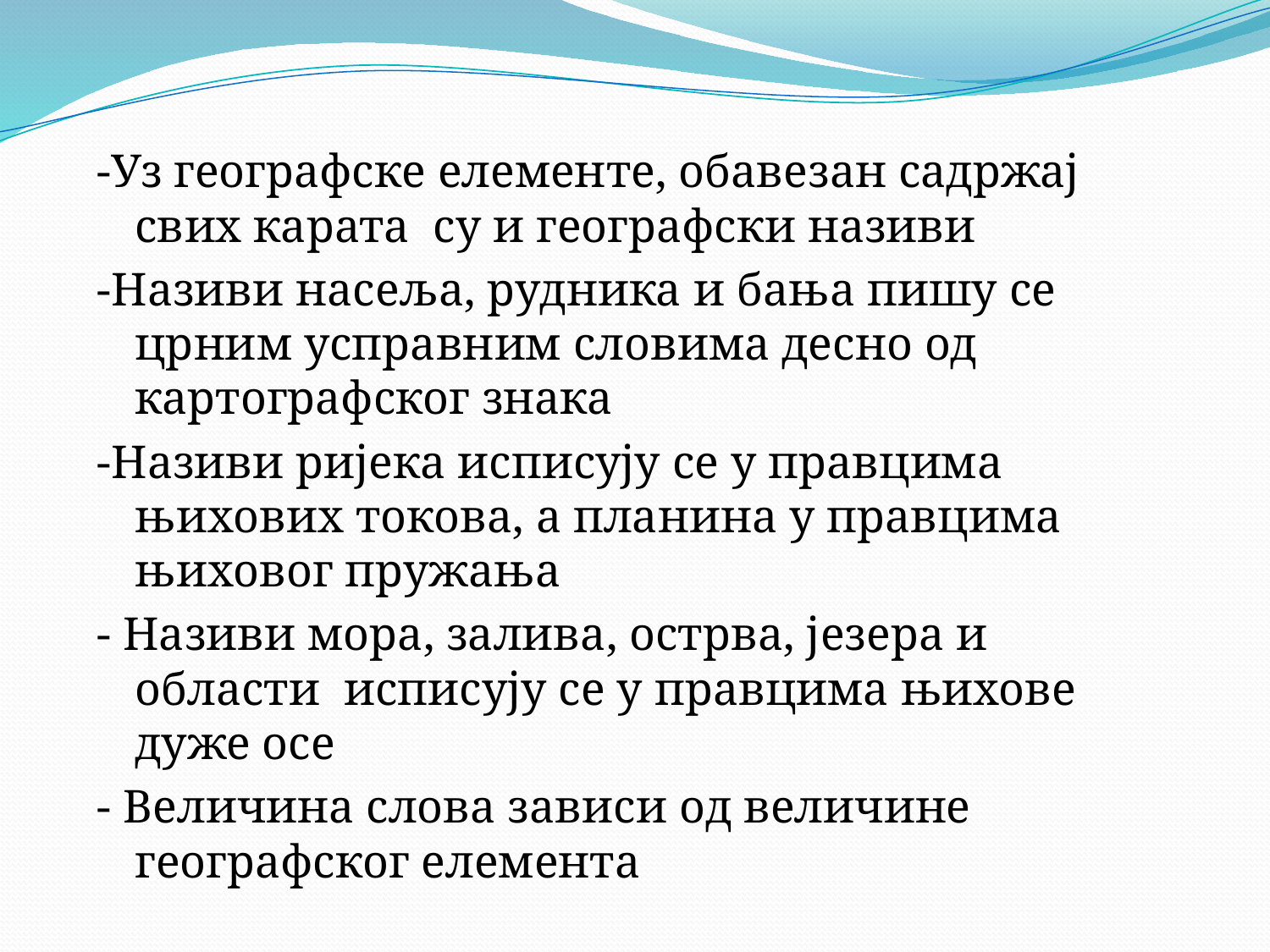

-Уз географске елементе, обавезан садржај свих карата  су и географски називи
-Називи насеља, рудника и бања пишу се црним усправним словима десно од картографског знака
-Називи ријека исписују се у правцима њихових токова, а планина у правцима њиховог пружања
- Називи мора, залива, острва, језера и области  исписују се у правцима њихове дуже осе
- Величина слова зависи од величине географског елемента